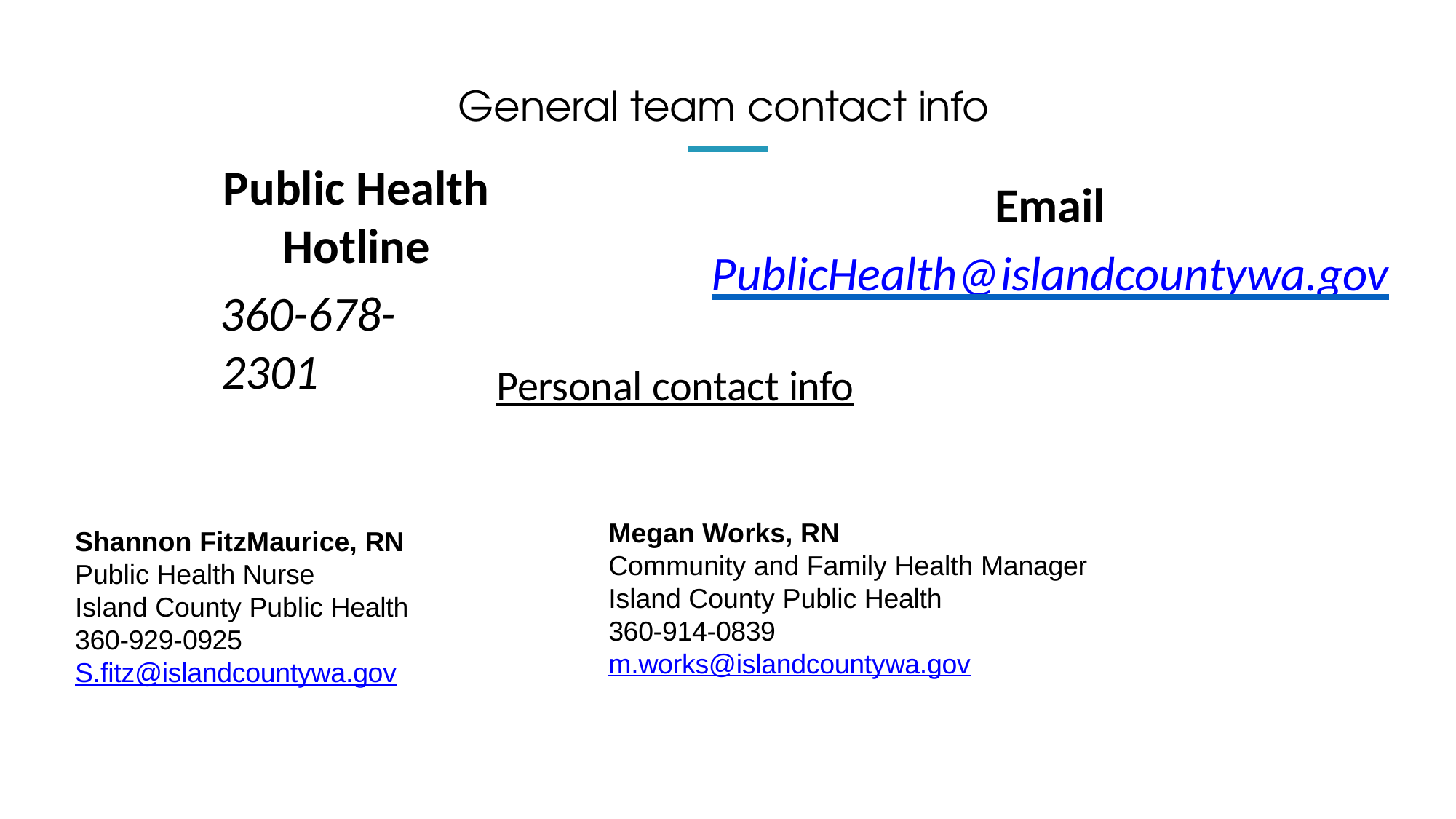

General team contact info
# Public Health Hotline
360-678-2301
Email
PublicHealth@islandcountywa.gov
Personal contact info
Megan Works, RN
Community and Family Health Manager Island County Public Health
360-914-0839
m.works@islandcountywa.gov
Shannon FitzMaurice, RN
Public Health Nurse
Island County Public Health 360-929-0925
S.fitz@islandcountywa.gov